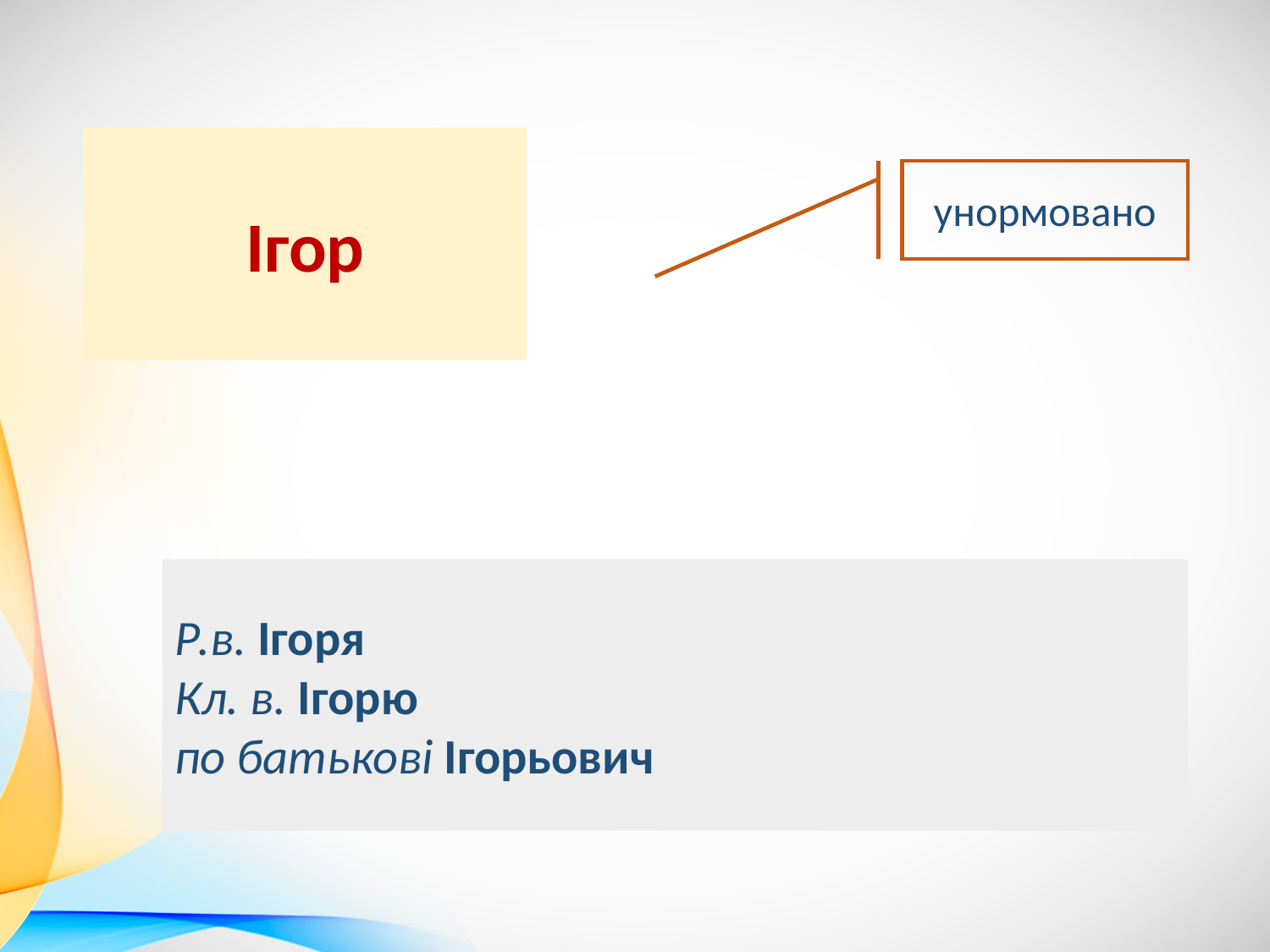

Ігор

унормовано
Р.в. Ігоря
Кл. в. Ігорю
по батькові Ігорьович